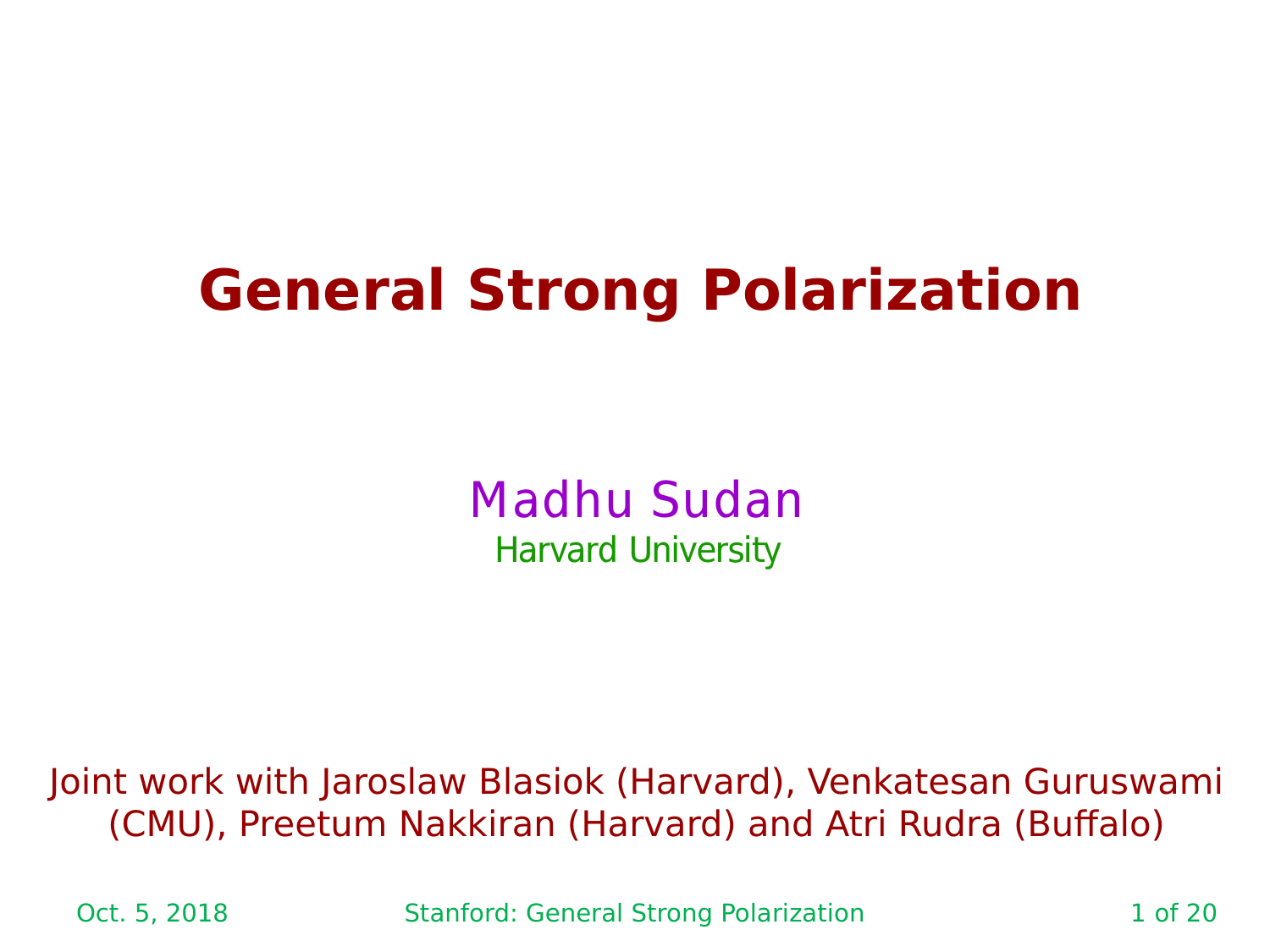

General Strong Polarization
Madhu Sudan
Harvard University
Joint work with Jaroslaw Blasiok (Harvard), Venkatesan Guruswami (CMU), Preetum Nakkiran (Harvard) and Atri Rudra (Buffalo)
Oct. 5, 2018
Stanford: General Strong Polarization
1